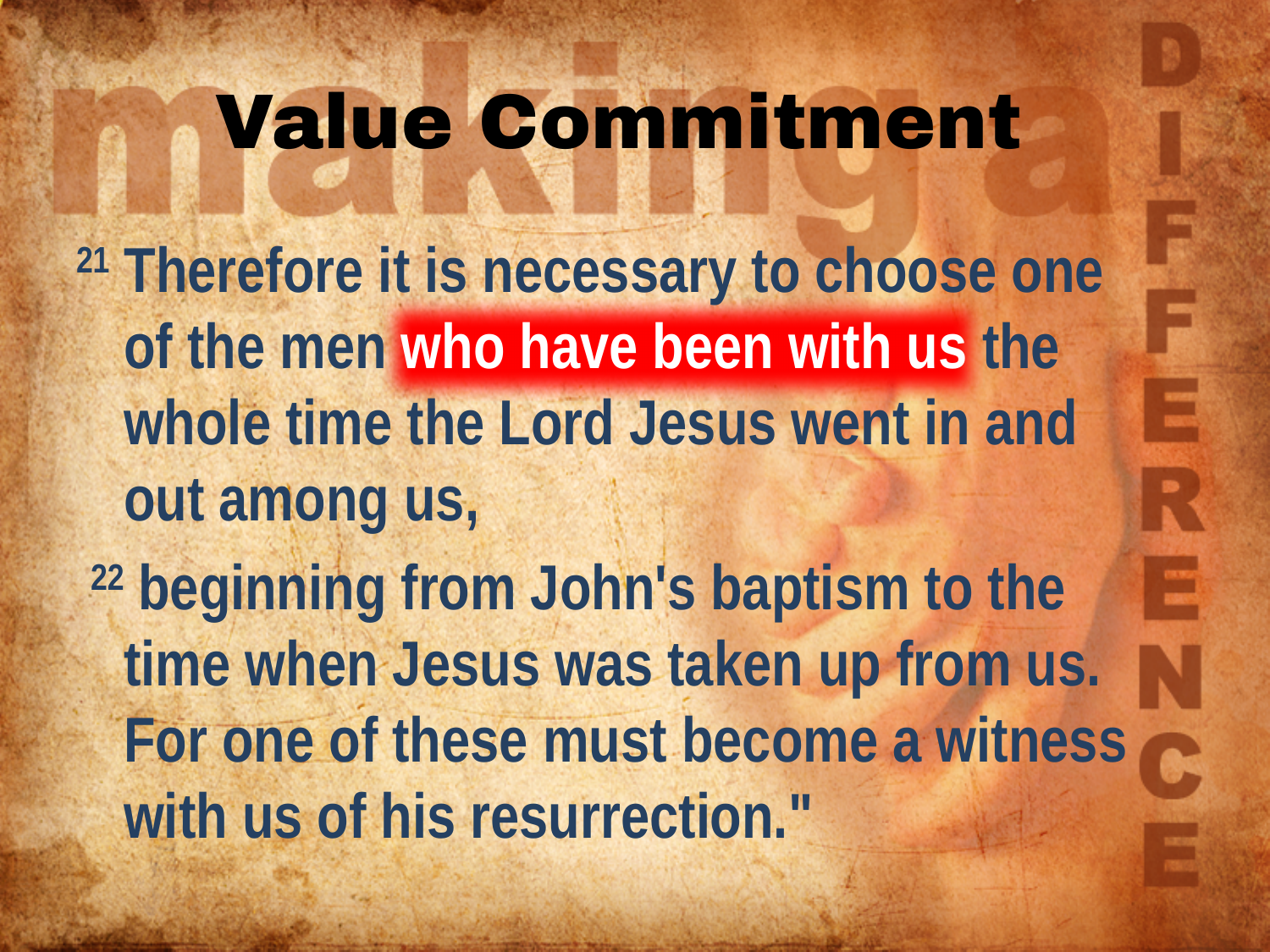

# Value Commitment
21 Therefore it is necessary to choose one of the men who have been with us the whole time the Lord Jesus went in and out among us,
 22 beginning from John's baptism to the time when Jesus was taken up from us. For one of these must become a witness with us of his resurrection."